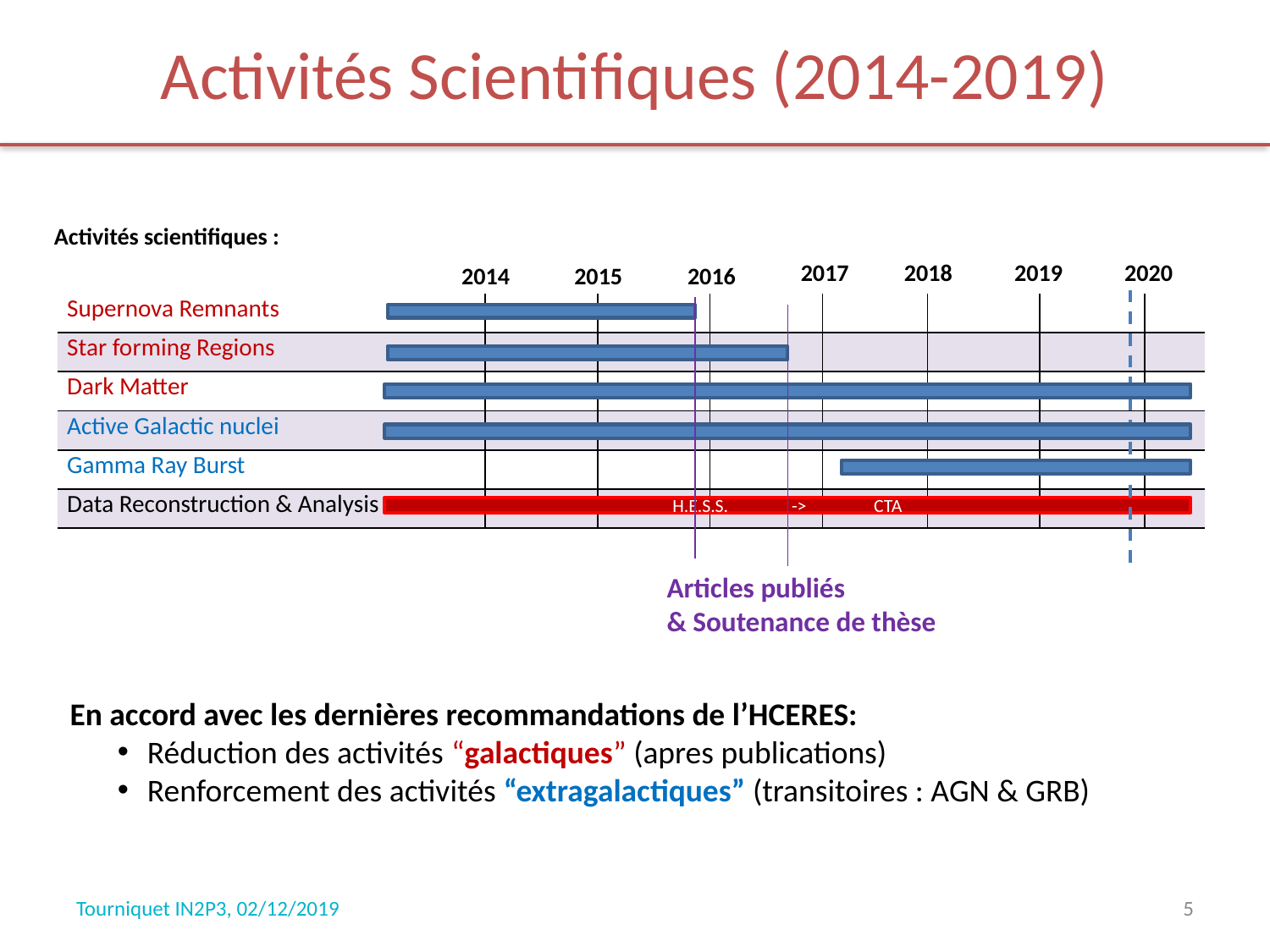

# Activités Scientifiques (2014-2019)
Activités scientifiques :

2017
2018
2019
2020
2014
2015
2016
| Supernova Remnants |  |  |  |  |  |  |  |
| --- | --- | --- | --- | --- | --- | --- | --- |
| Star forming Regions |  |  |  |  |  |  |  |
| Dark Matter |  |  |  |  |  |  |  |
| Active Galactic nuclei |  |  |  |  |  |  |  |
| Gamma Ray Burst |  |  |  |  |  |  |  |
| Data Reconstruction & Analysis |  |  |  |  |  |  |  |

H.E.S.S.               ->                CTA
Articles publiés
& Soutenance de thèse
En accord avec les dernières recommandations de l’HCERES:
Réduction des activités “galactiques” (apres publications)
Renforcement des activités “extragalactiques” (transitoires : AGN & GRB)
Tourniquet IN2P3, 02/12/2019
5